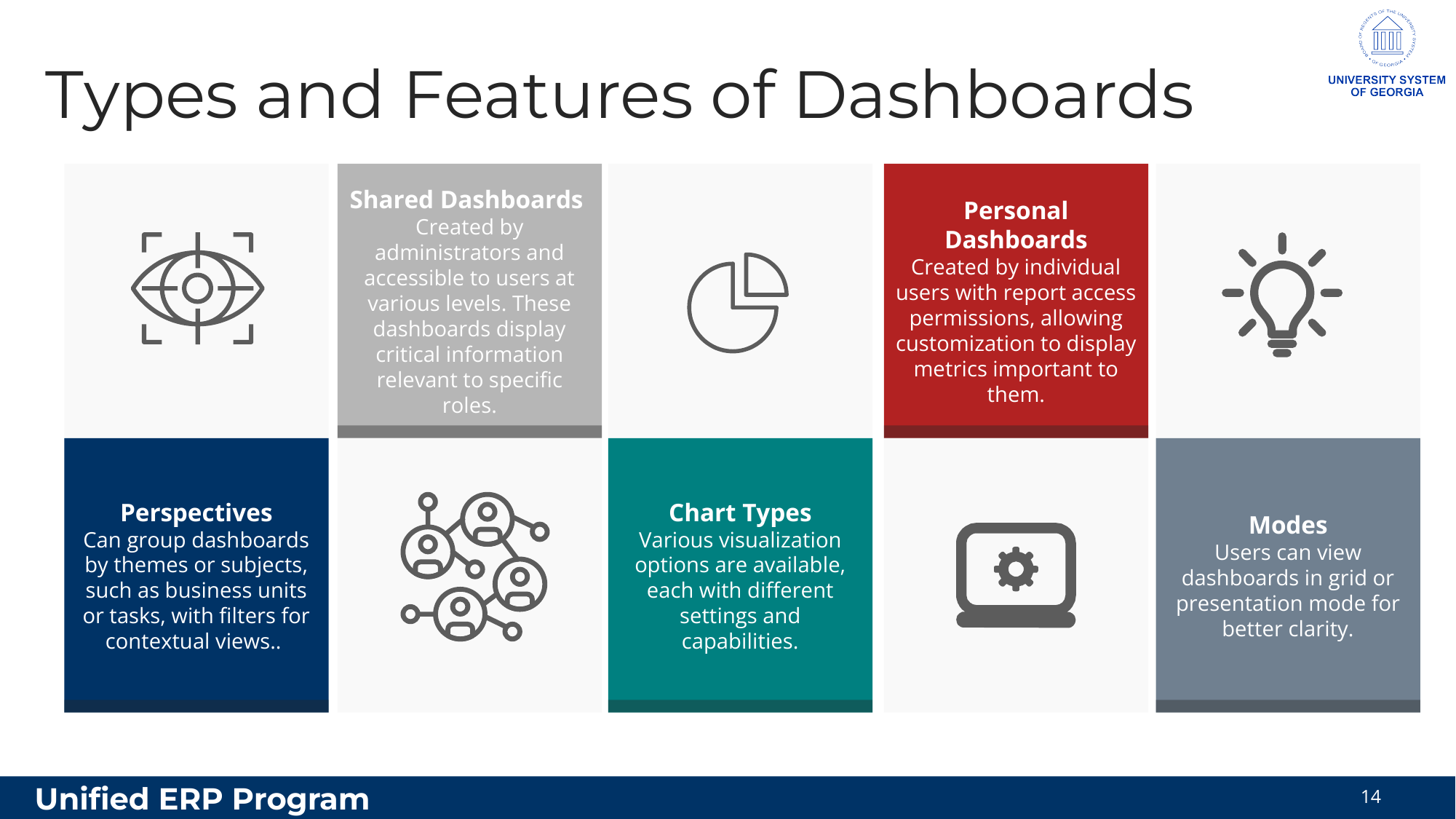

# Types and Features of Dashboards

Shared Dashboards
Created by administrators and accessible to users at various levels. These dashboards display critical information relevant to specific roles.

Personal Dashboards
Created by individual users with report access permissions, allowing customization to display metrics important to them.

Perspectives
Can group dashboards by themes or subjects, such as business units or tasks, with filters for contextual views..

Chart Types
Various visualization options are available, each with different settings and capabilities.

Modes
Users can view dashboards in grid or presentation mode for better clarity.

14